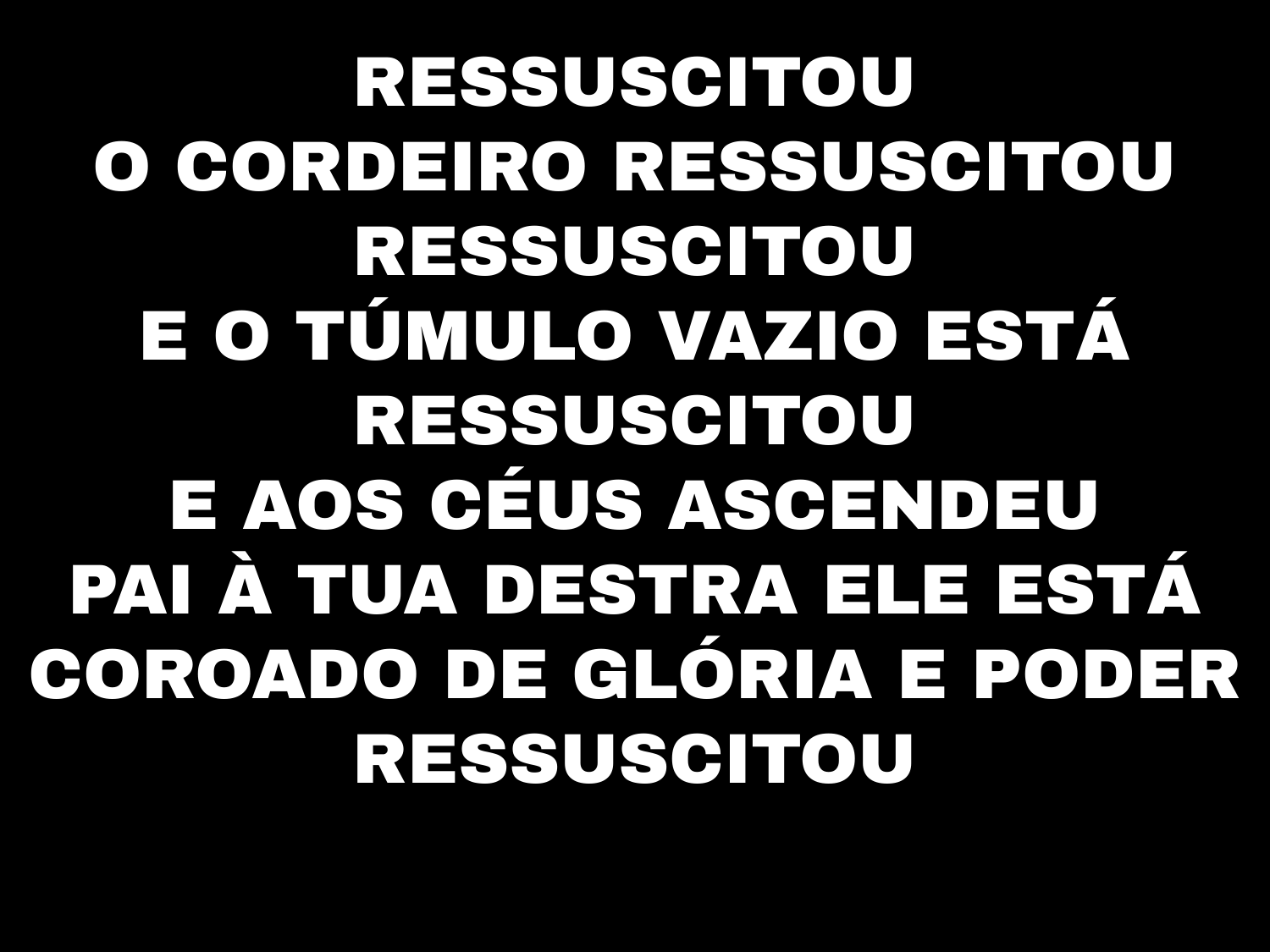

RESSUSCITOU
O CORDEIRO RESSUSCITOU
RESSUSCITOU
E O TÚMULO VAZIO ESTÁ
RESSUSCITOU
E AOS CÉUS ASCENDEU
PAI À TUA DESTRA ELE ESTÁ
COROADO DE GLÓRIA E PODER
RESSUSCITOU